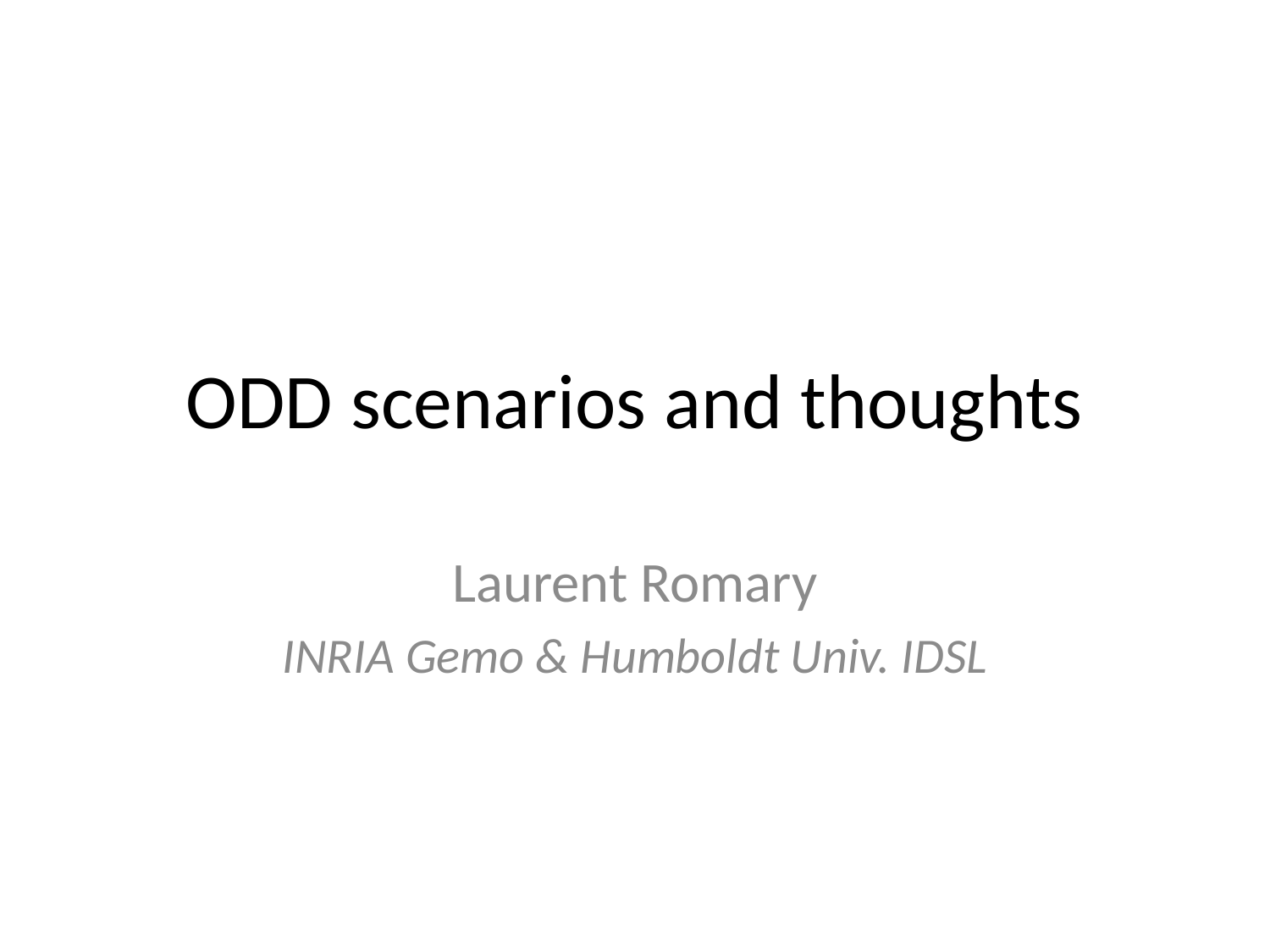

# ODD scenarios and thoughts
Laurent Romary
INRIA Gemo & Humboldt Univ. IDSL